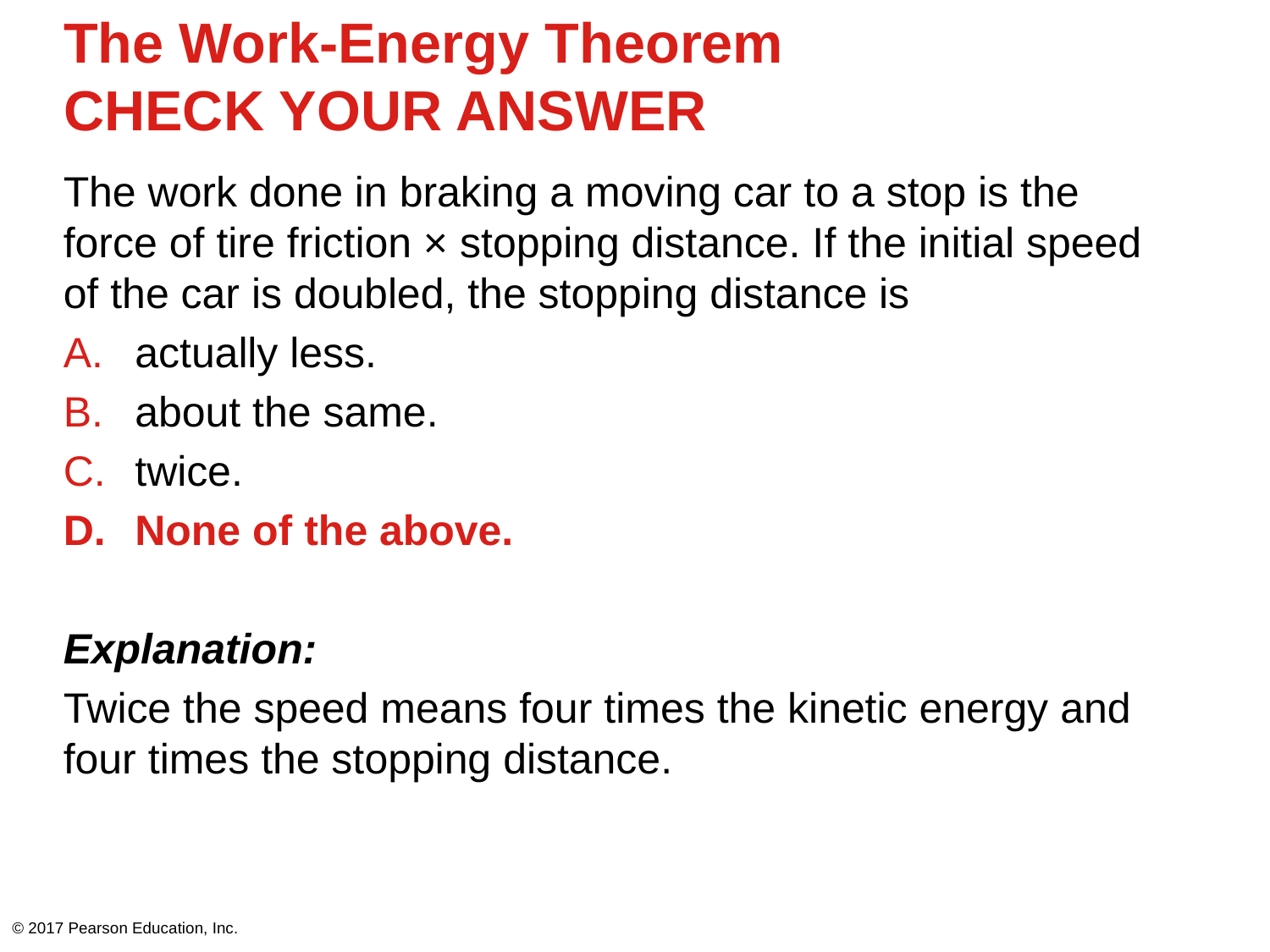

# The Work-Energy Theorem CHECK YOUR ANSWER
The work done in braking a moving car to a stop is the force of tire friction × stopping distance. If the initial speed of the car is doubled, the stopping distance is
actually less.
about the same.
twice.
None of the above.

Explanation:
Twice the speed means four times the kinetic energy and four times the stopping distance.
© 2017 Pearson Education, Inc.